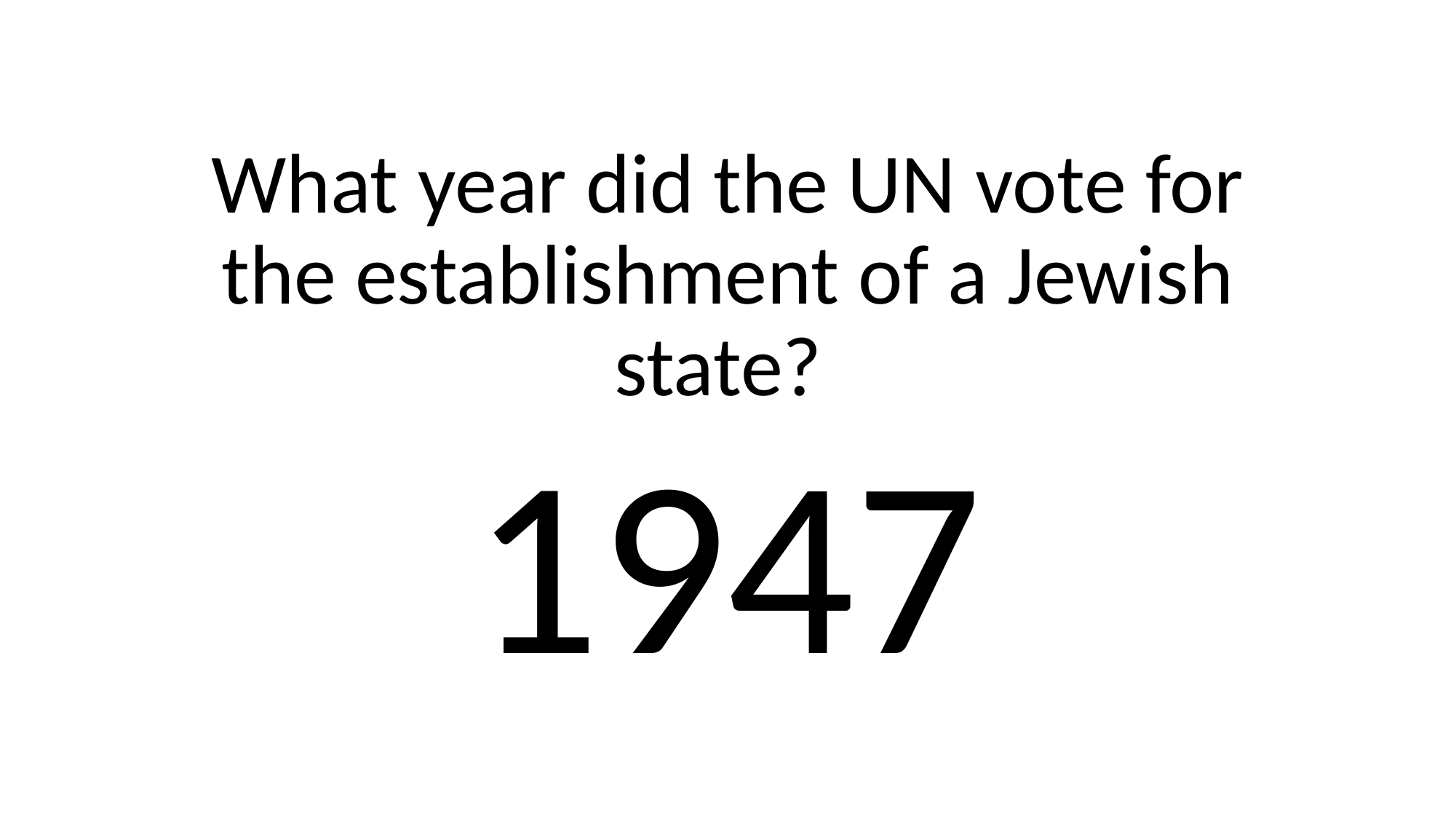

# What year did the UN vote for the establishment of a Jewish state?
1947